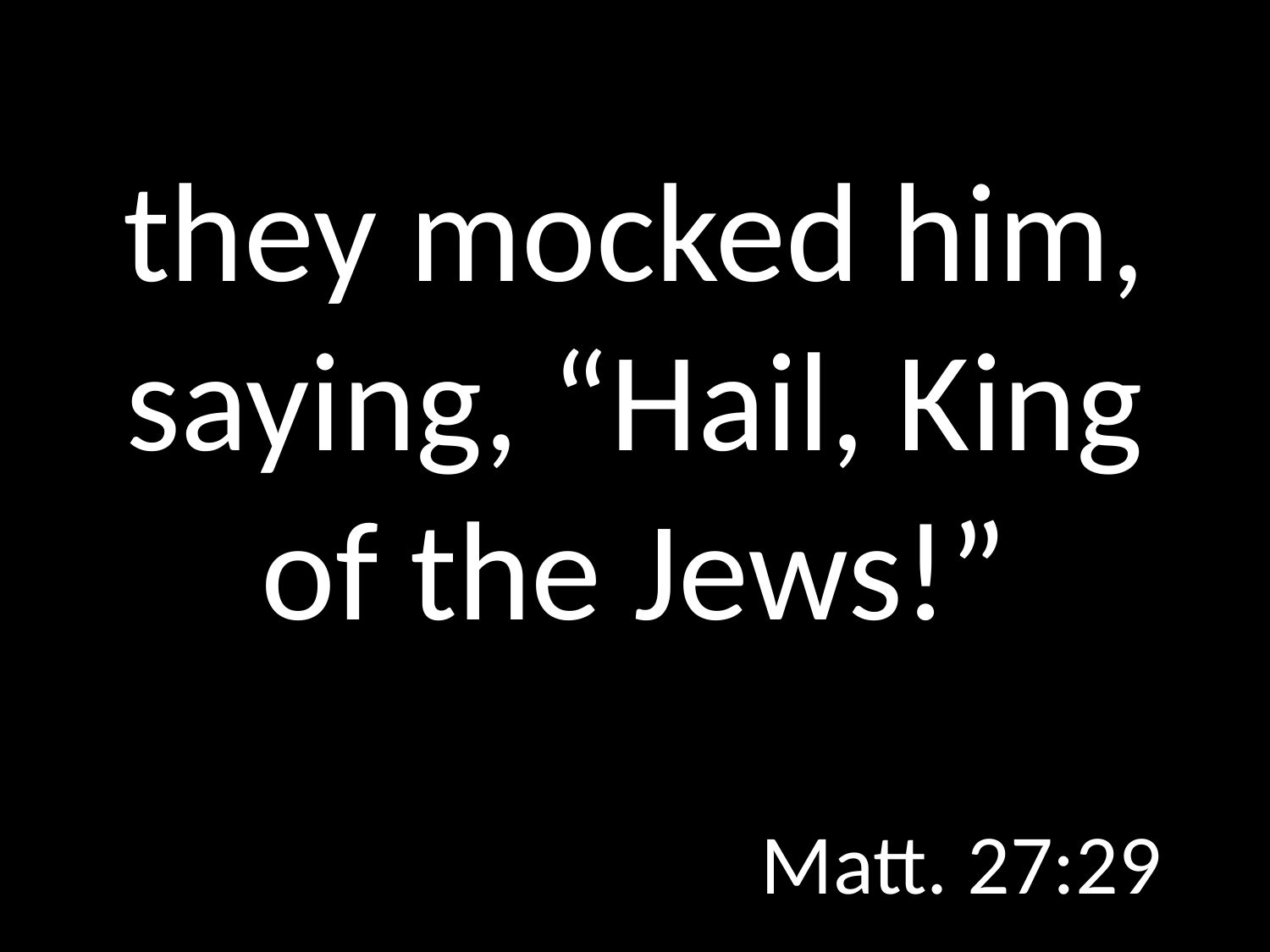

# they mocked him, saying, “Hail, King of the Jews!”
GOD
GOD
Matt. 27:29